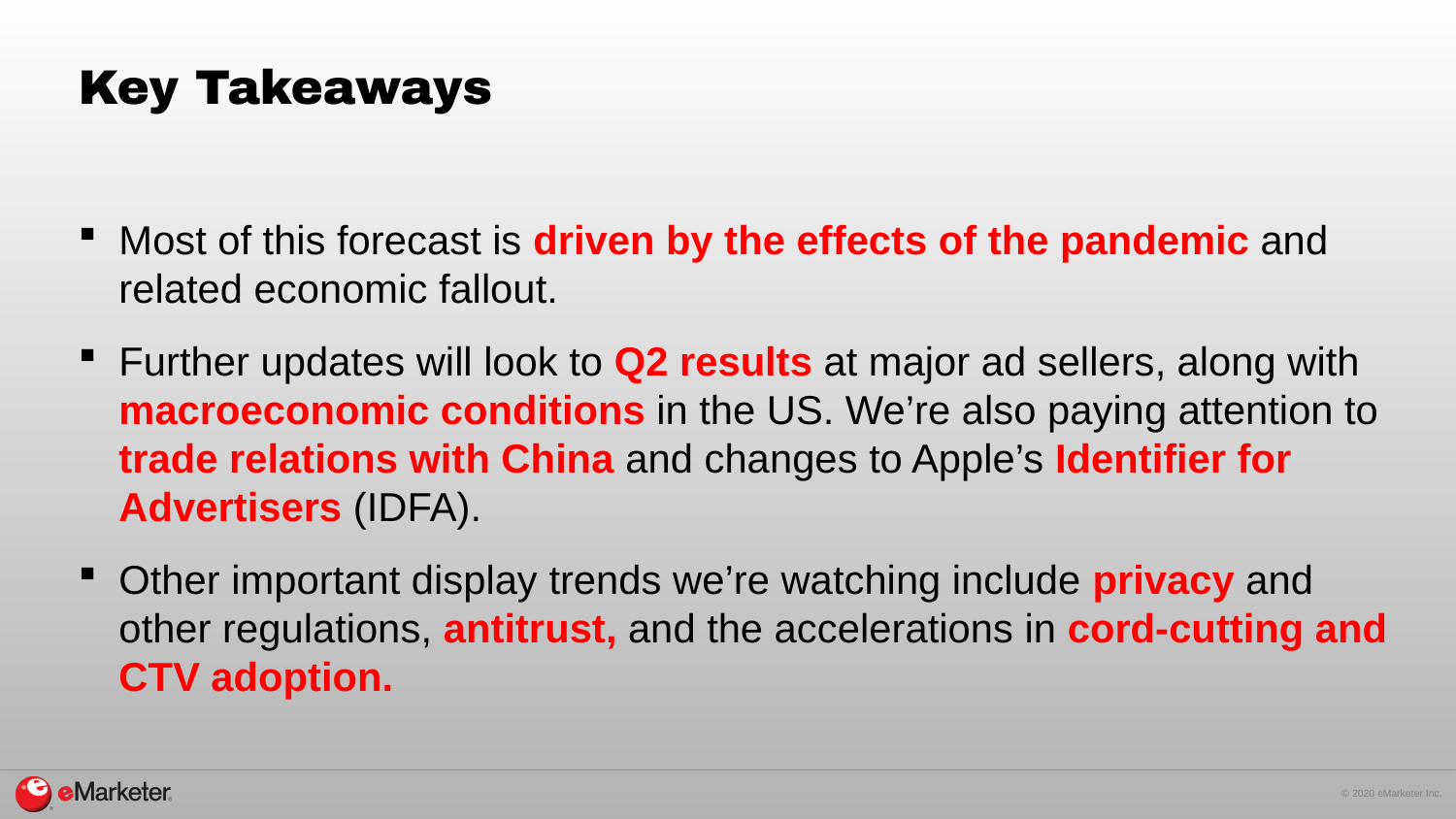

# Key Takeaways
Most of this forecast is driven by the effects of the pandemic and related economic fallout.
Further updates will look to Q2 results at major ad sellers, along with macroeconomic conditions in the US. We’re also paying attention to trade relations with China and changes to Apple’s Identifier for Advertisers (IDFA).
Other important display trends we’re watching include privacy and other regulations, antitrust, and the accelerations in cord-cutting and CTV adoption.